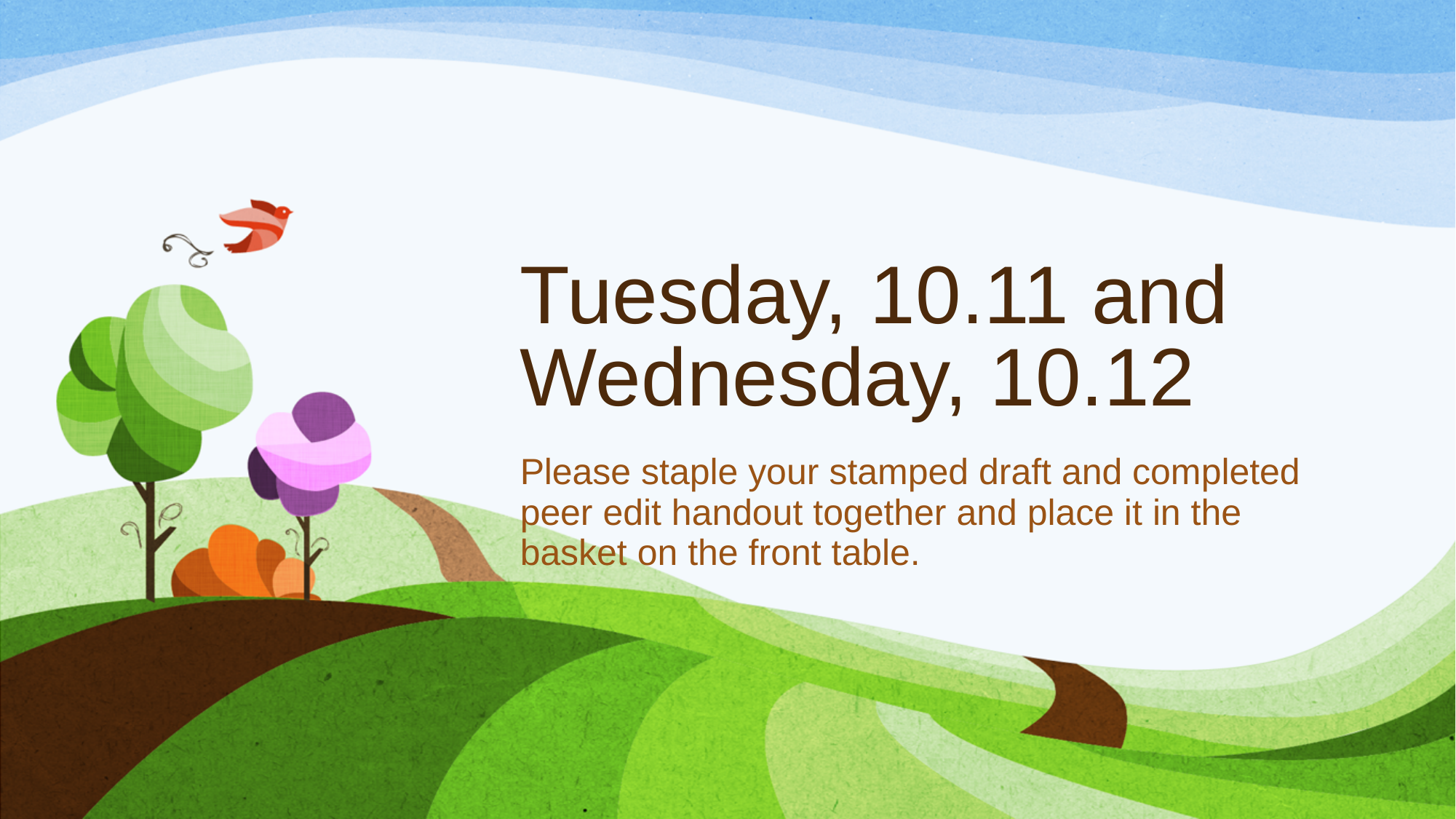

# Tuesday, 10.11 and Wednesday, 10.12
Please staple your stamped draft and completed peer edit handout together and place it in the basket on the front table.